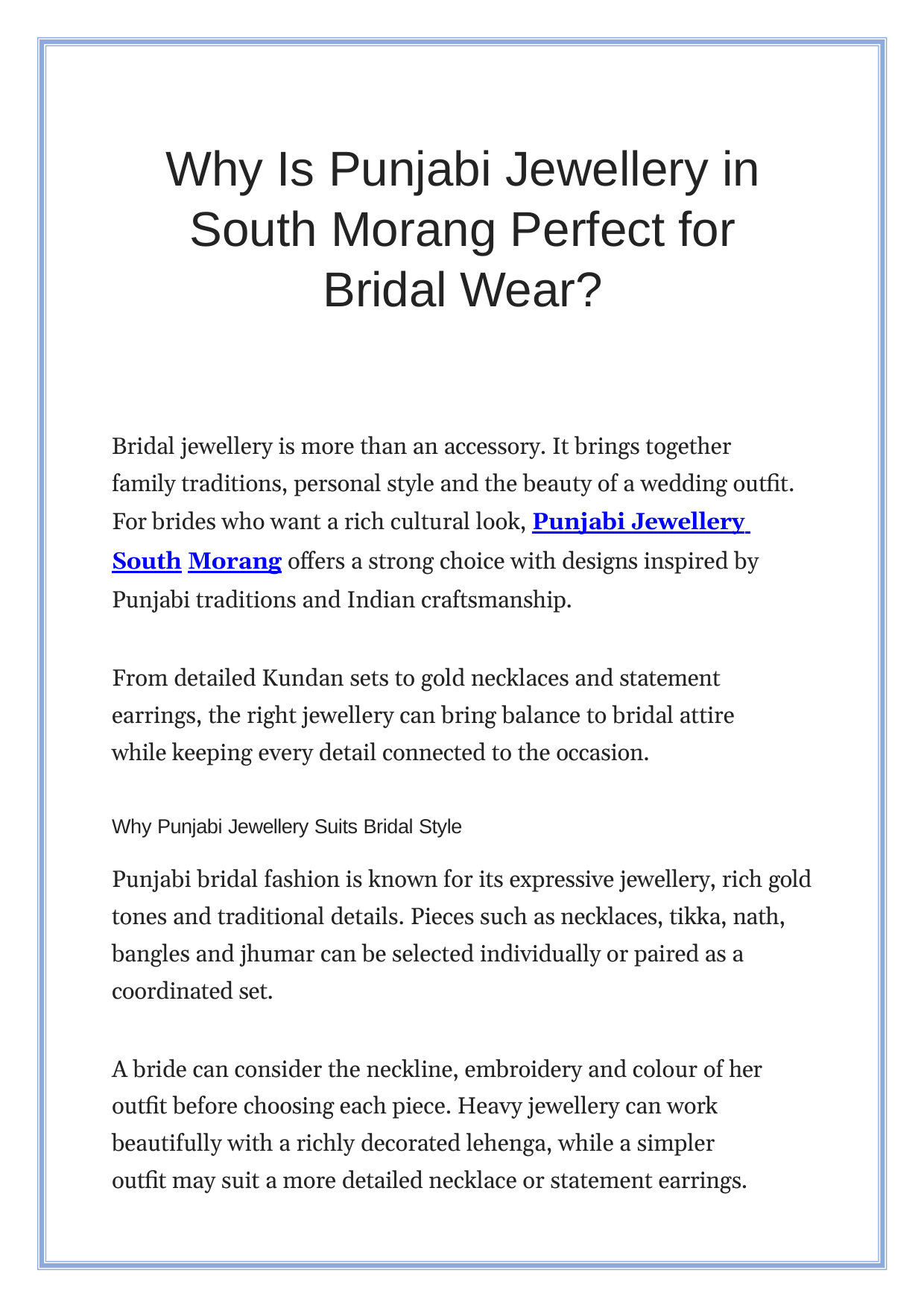

# Why Is Punjabi Jewellery in South Morang Perfect for Bridal Wear?
Bridal jewellery is more than an accessory. It brings together family traditions, personal style and the beauty of a wedding outfit. For brides who want a rich cultural look, Punjabi Jewellery South Morang offers a strong choice with designs inspired by Punjabi traditions and Indian craftsmanship.

From detailed Kundan sets to gold necklaces and statement earrings, the right jewellery can bring balance to bridal attire while keeping every detail connected to the occasion.

Why Punjabi Jewellery Suits Bridal Style
Punjabi bridal fashion is known for its expressive jewellery, rich gold tones and traditional details. Pieces such as necklaces, tikka, nath, bangles and jhumar can be selected individually or paired as a coordinated set.

A bride can consider the neckline, embroidery and colour of her outfit before choosing each piece. Heavy jewellery can work beautifully with a richly decorated lehenga, while a simpler outfit may suit a more detailed necklace or statement earrings.